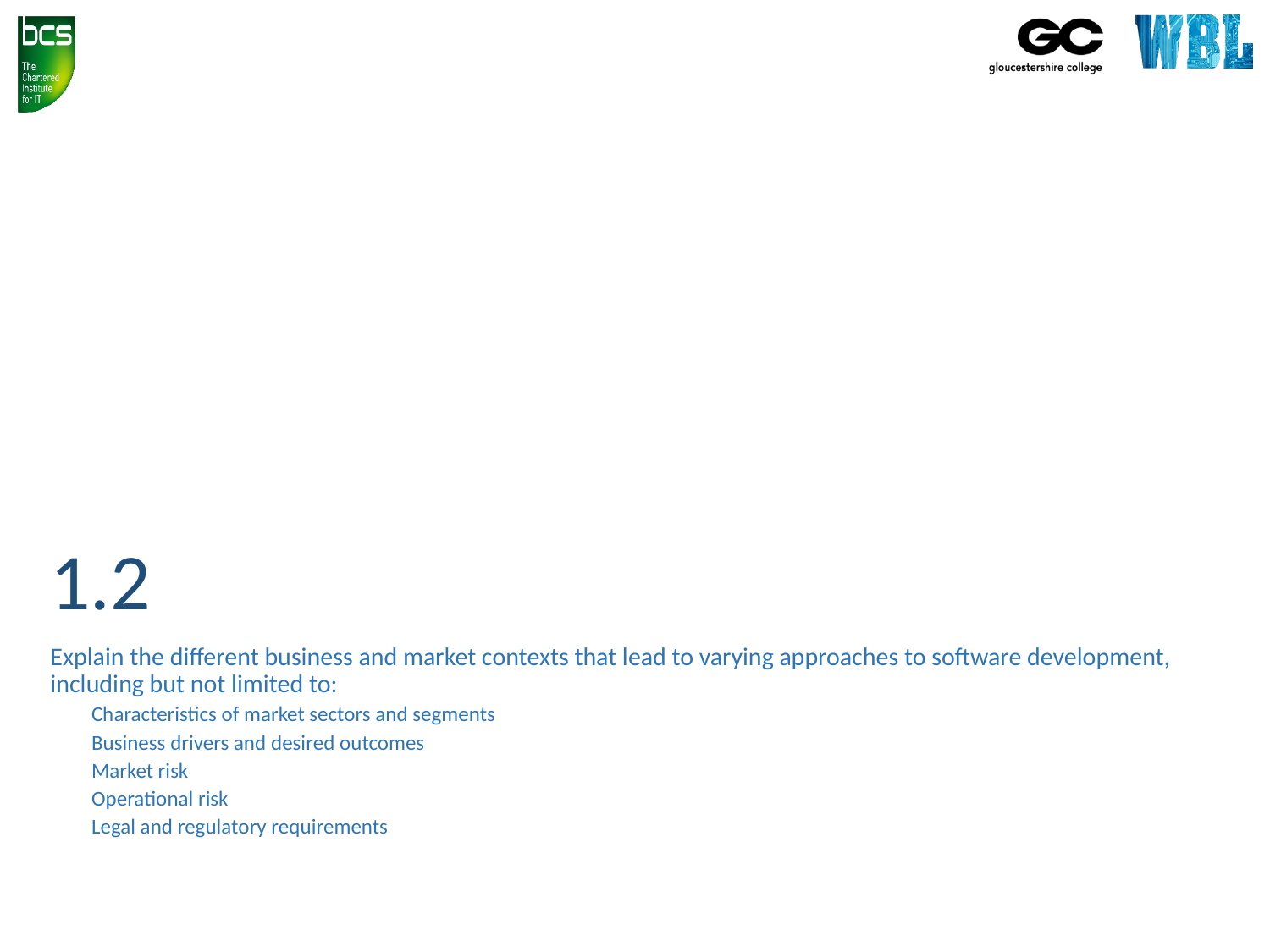

# 1.2
Explain the different business and market contexts that lead to varying approaches to software development, including but not limited to:
Characteristics of market sectors and segments
Business drivers and desired outcomes
Market risk
Operational risk
Legal and regulatory requirements